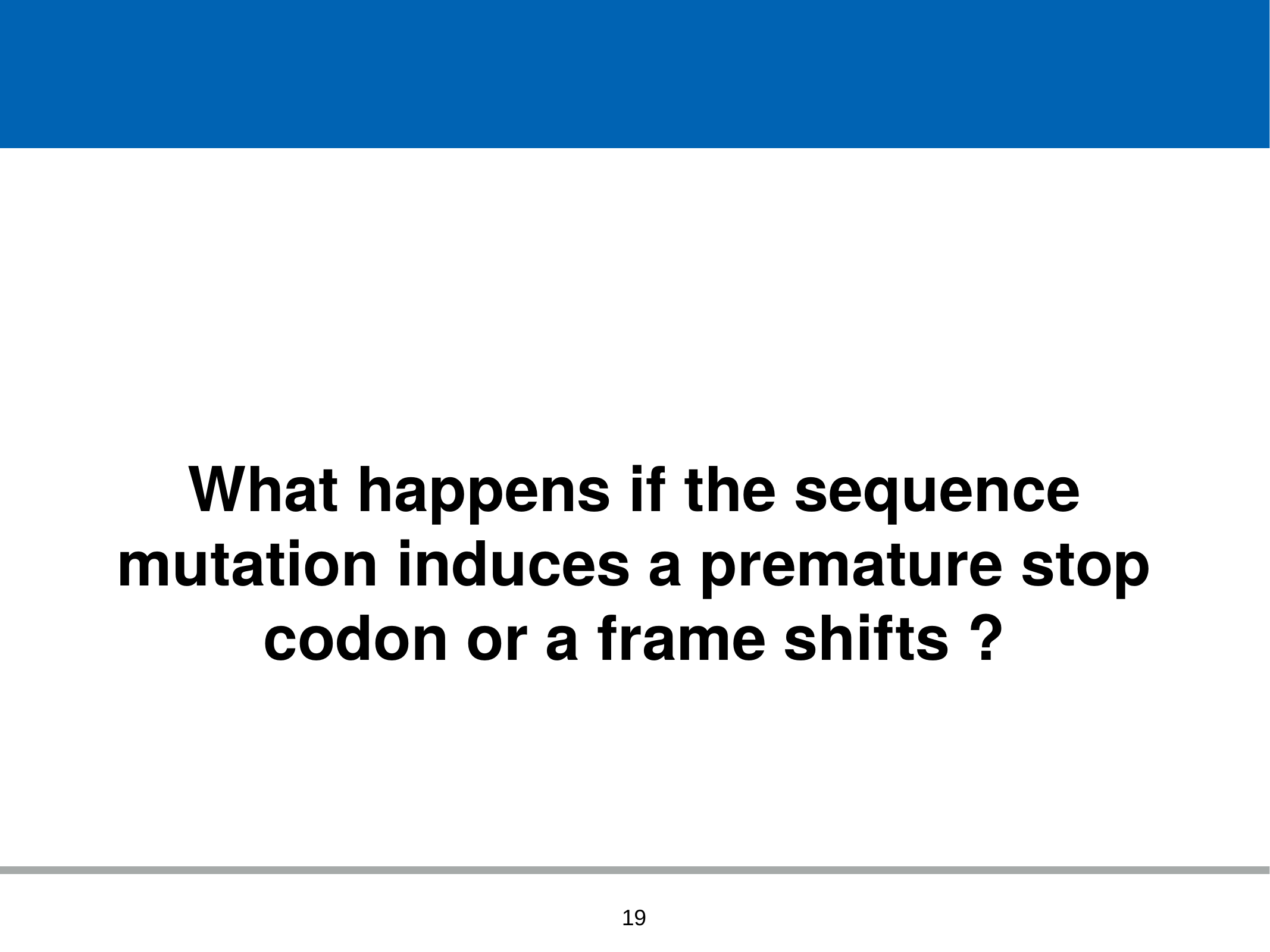

What happens if the sequence mutation induces a premature stop codon or a frame shifts ?
19